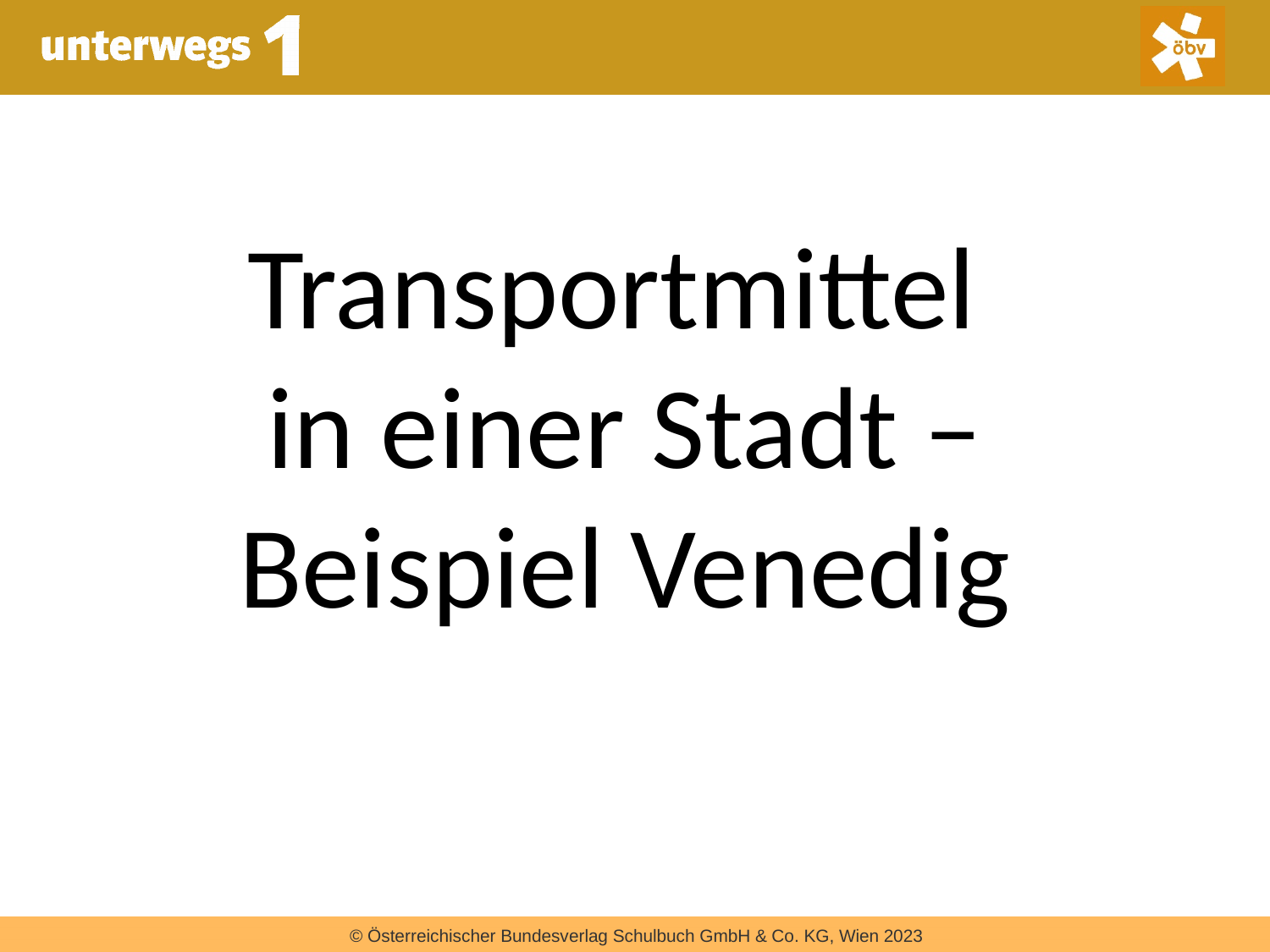

Transportmittel
in einer Stadt – Beispiel Venedig